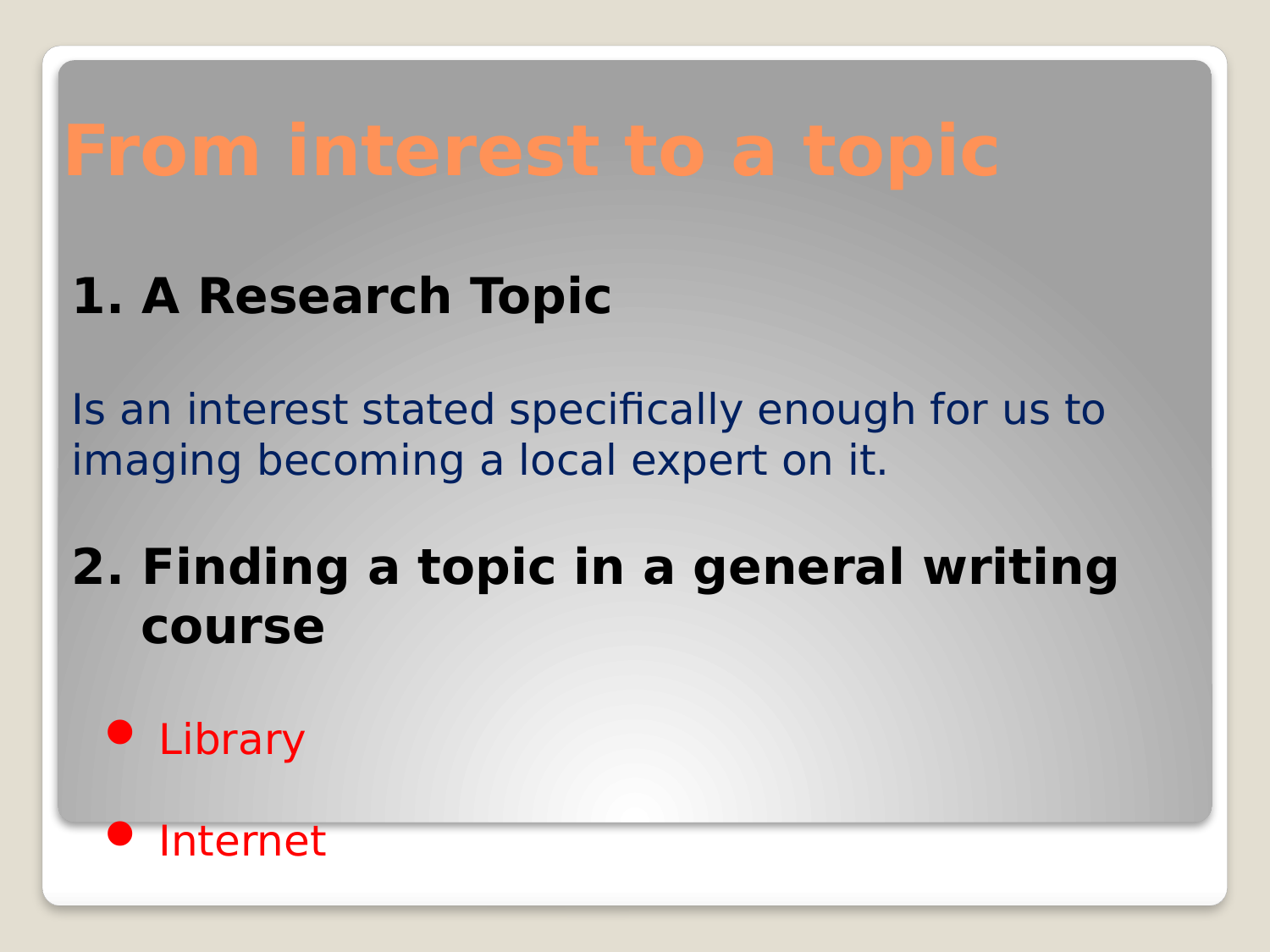

# From interest to a topic
1. A Research Topic

Is an interest stated specifically enough for us to imaging becoming a local expert on it.

2. Finding a topic in a general writing
    course

Library

Internet